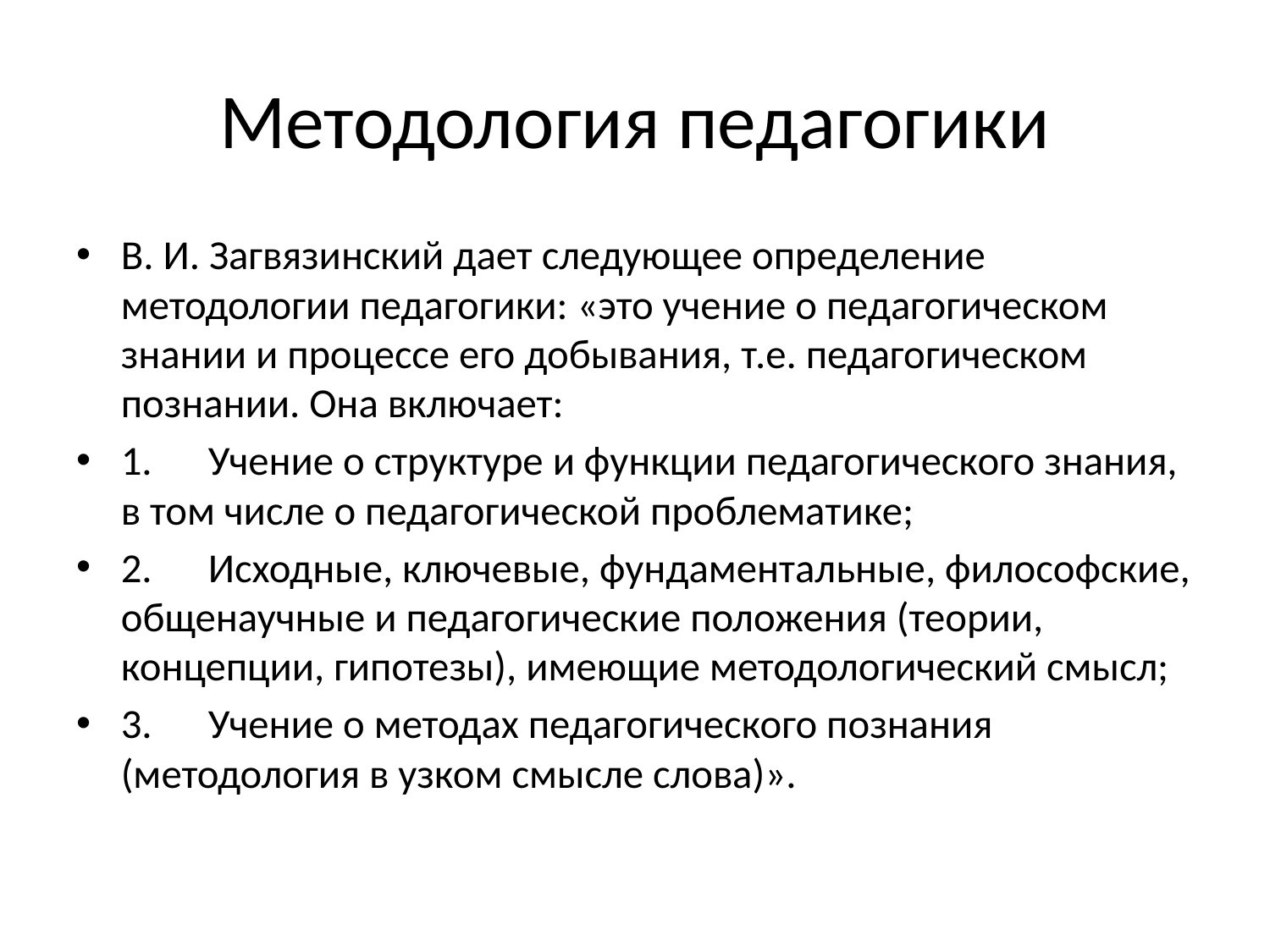

# Методология педагогики
В. И. Загвязинский дает следующее определение методологии педагогики: «это учение о педагогическом знании и процессе его добывания, т.е. педагогическом познании. Она включает:
1.      Учение о структуре и функции педагогического знания, в том числе о педагогической проблематике;
2.      Исходные, ключевые, фундаментальные, философские, общенаучные и педагогические положения (теории, концепции, гипотезы), имеющие методологический смысл;
3.      Учение о методах педагогического познания (методология в узком смысле слова)».